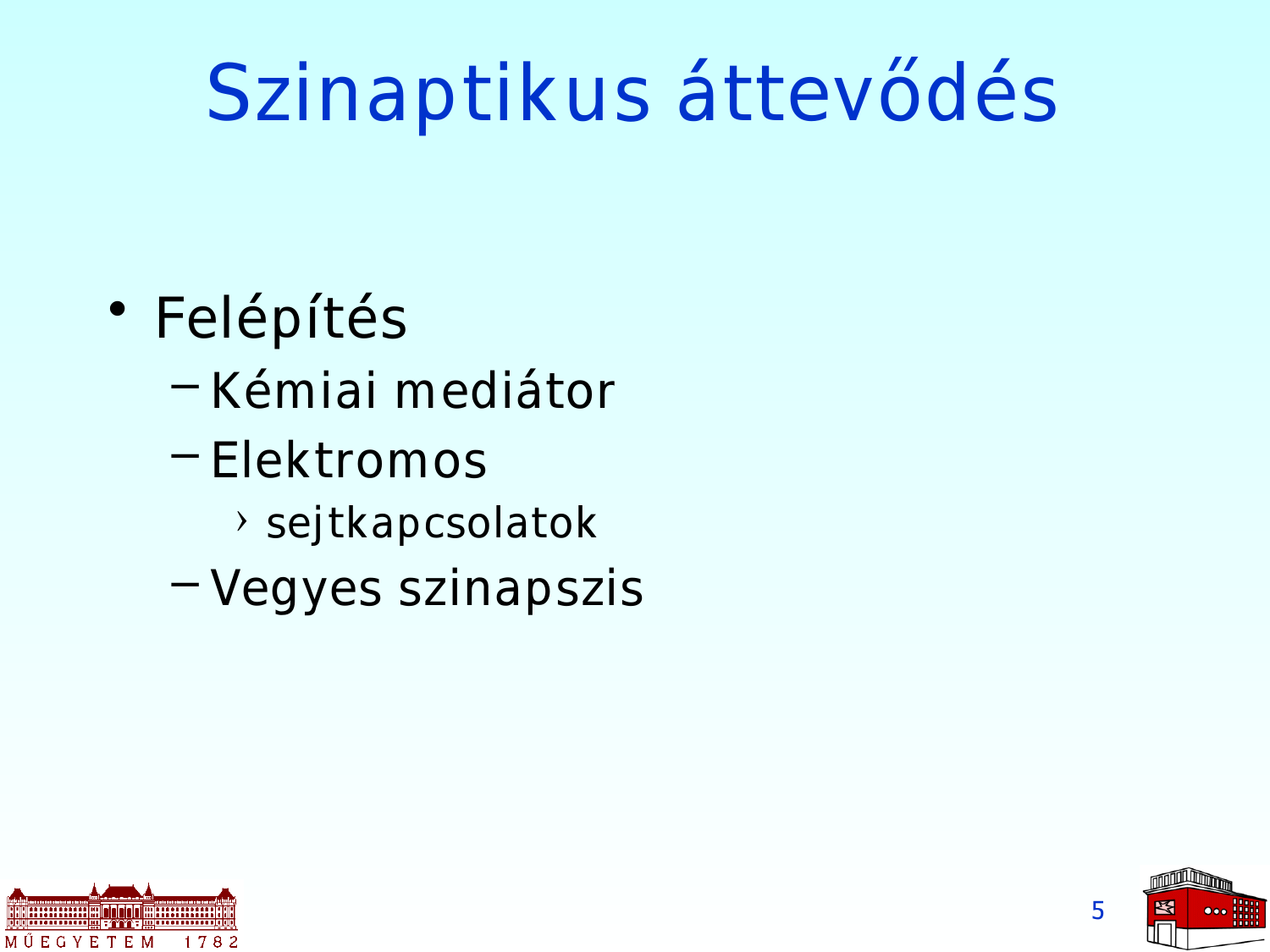

# Szinaptikus áttevődés
Felépítés
Kémiai mediátor
Elektromos
sejtkapcsolatok
Vegyes szinapszis
5